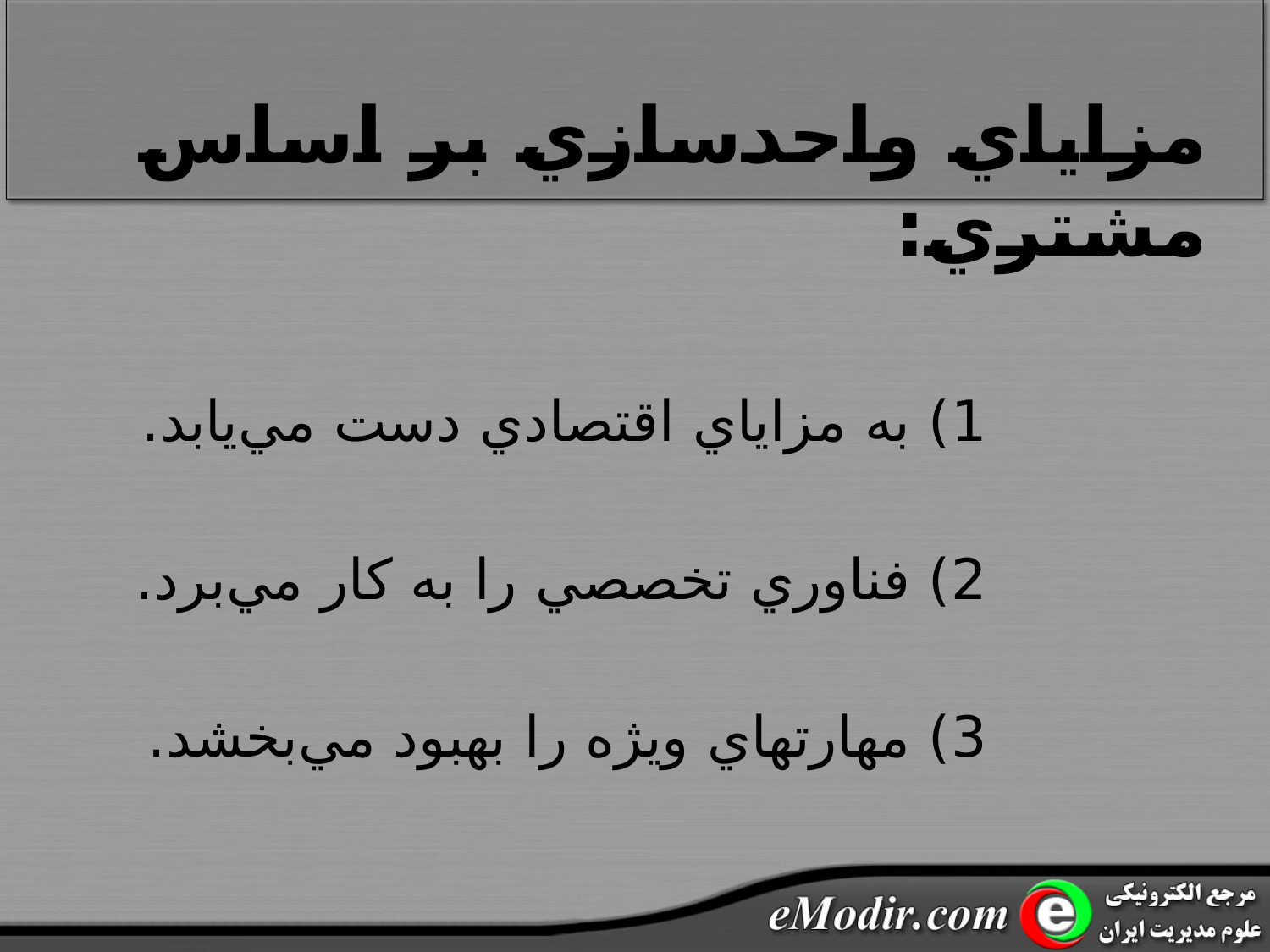

# مزاياي واحدسازي بر اساس مشتري:

1) به مزاياي اقتصادي دست مي‌يابد.

2) فناوري تخصصي را به کار مي‌برد.

3) مهارتهاي ويژه را بهبود مي‌بخشد.